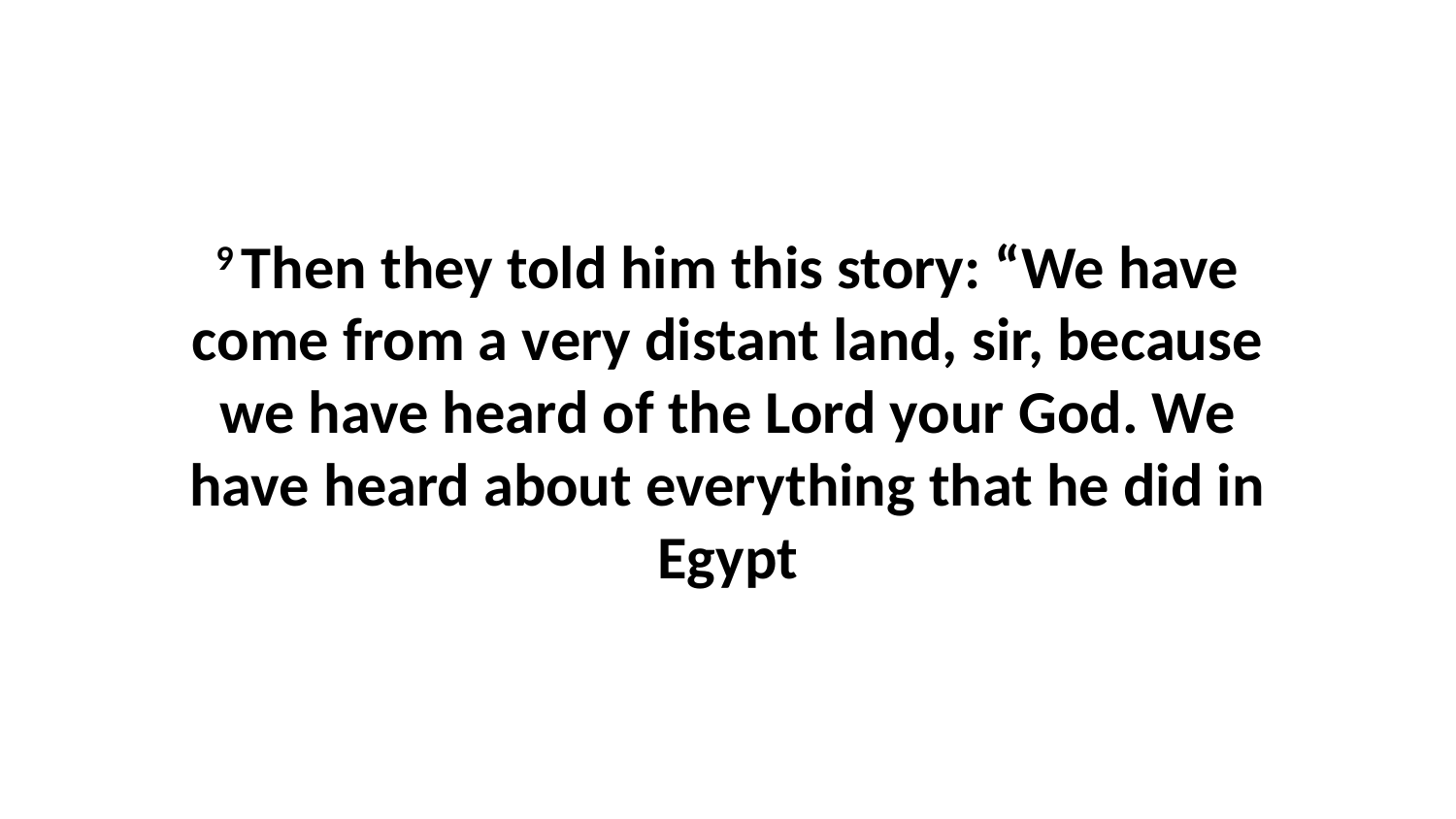

9 Then they told him this story: “We have come from a very distant land, sir, because we have heard of the Lord your God. We have heard about everything that he did in Egypt